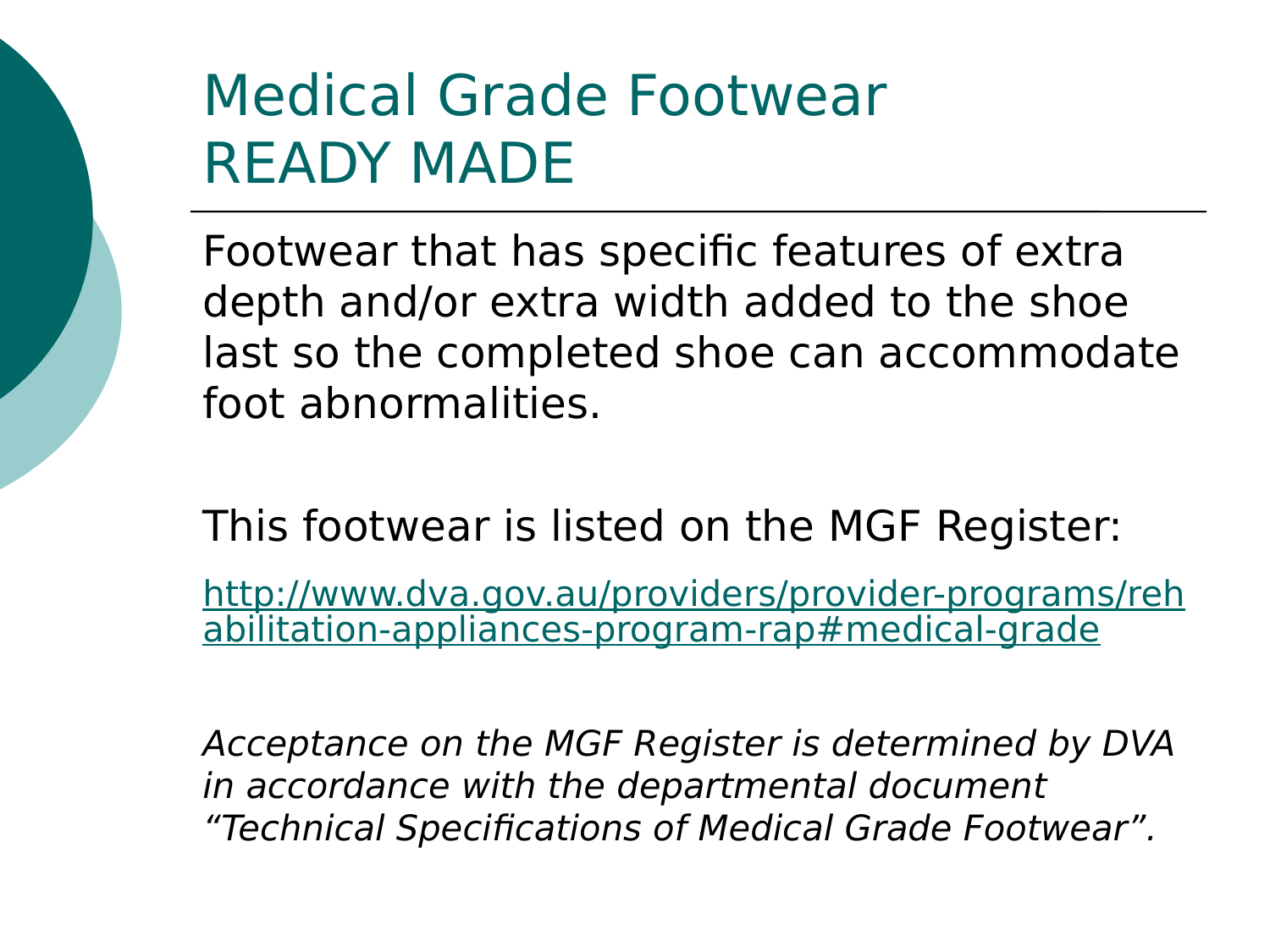

# Medical Grade Footwear READY MADE
Footwear that has specific features of extra depth and/or extra width added to the shoe last so the completed shoe can accommodate foot abnormalities.

This footwear is listed on the MGF Register:
http://www.dva.gov.au/providers/provider-programs/rehabilitation-appliances-program-rap#medical-grade

Acceptance on the MGF Register is determined by DVA in accordance with the departmental document
“Technical Specifications of Medical Grade Footwear”.